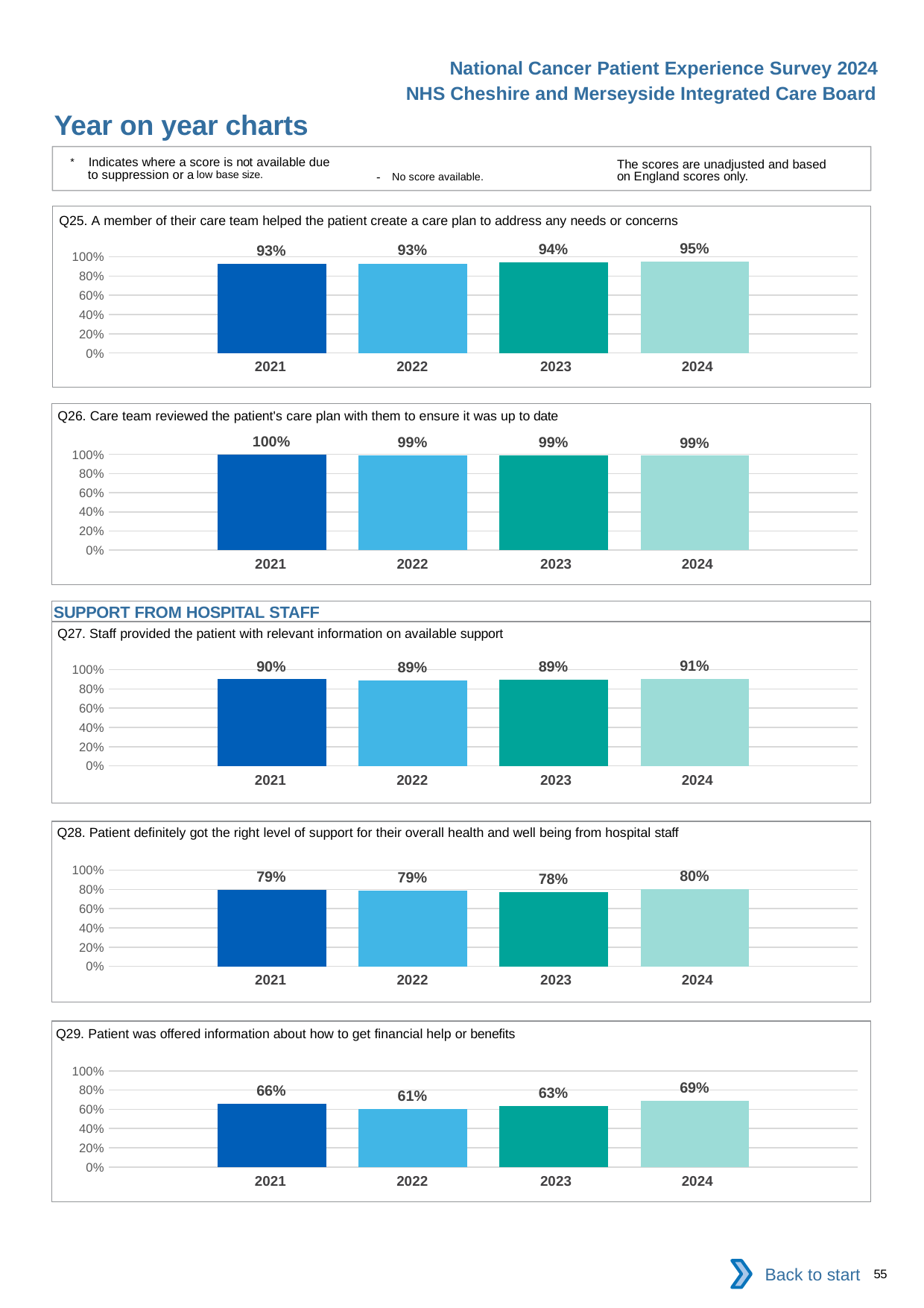

National Cancer Patient Experience Survey 2024
NHS Cheshire and Merseyside Integrated Care Board
Year on year charts

*  Indicates where a score is not available due to suppression or a low base size.
The scores are unadjusted and based on England scores only.
- No score available.
Q25. A member of their care team helped the patient create a care plan to address any needs or concerns

### Chart

| Category | 2021 | 2022 | 2023 | 2024 |
|---|---|---|---|---|
| Category 1 | 0.9291521 | 0.93125 | 0.9409938 | 0.9505233 |
| 2021 | 2022 | 2023 | 2024 |
| --- | --- | --- | --- |
Q26. Care team reviewed the patient's care plan with them to ensure it was up to date

### Chart

| Category | 2021 | 2022 | 2023 | 2024 |
|---|---|---|---|---|
| Category 1 | 0.9957567 | 0.9909444 | 0.9882813 | 0.9860303 |
| 2021 | 2022 | 2023 | 2024 |
| --- | --- | --- | --- |
SUPPORT FROM HOSPITAL STAFF
Q27. Staff provided the patient with relevant information on available support

### Chart

| Category | 2021 | 2022 | 2023 | 2024 |
|---|---|---|---|---|
| Category 1 | 0.9 | 0.885 | 0.8923829 | 0.9066843 |
| 2021 | 2022 | 2023 | 2024 |
| --- | --- | --- | --- |
Q28. Patient definitely got the right level of support for their overall health and well being from hospital staff

### Chart

| Category | 2021 | 2022 | 2023 | 2024 |
|---|---|---|---|---|
| Category 1 | 0.7932355 | 0.7900521 | 0.7752682 | 0.8031116 |
| 2021 | 2022 | 2023 | 2024 |
| --- | --- | --- | --- |
Q29. Patient was offered information about how to get financial help or benefits

### Chart

| Category | 2021 | 2022 | 2023 | 2024 |
|---|---|---|---|---|
| Category 1 | 0.6576819 | 0.6066135 | 0.6324324 | 0.6916395 |
| 2021 | 2022 | 2023 | 2024 |
| --- | --- | --- | --- |
Back to start

55